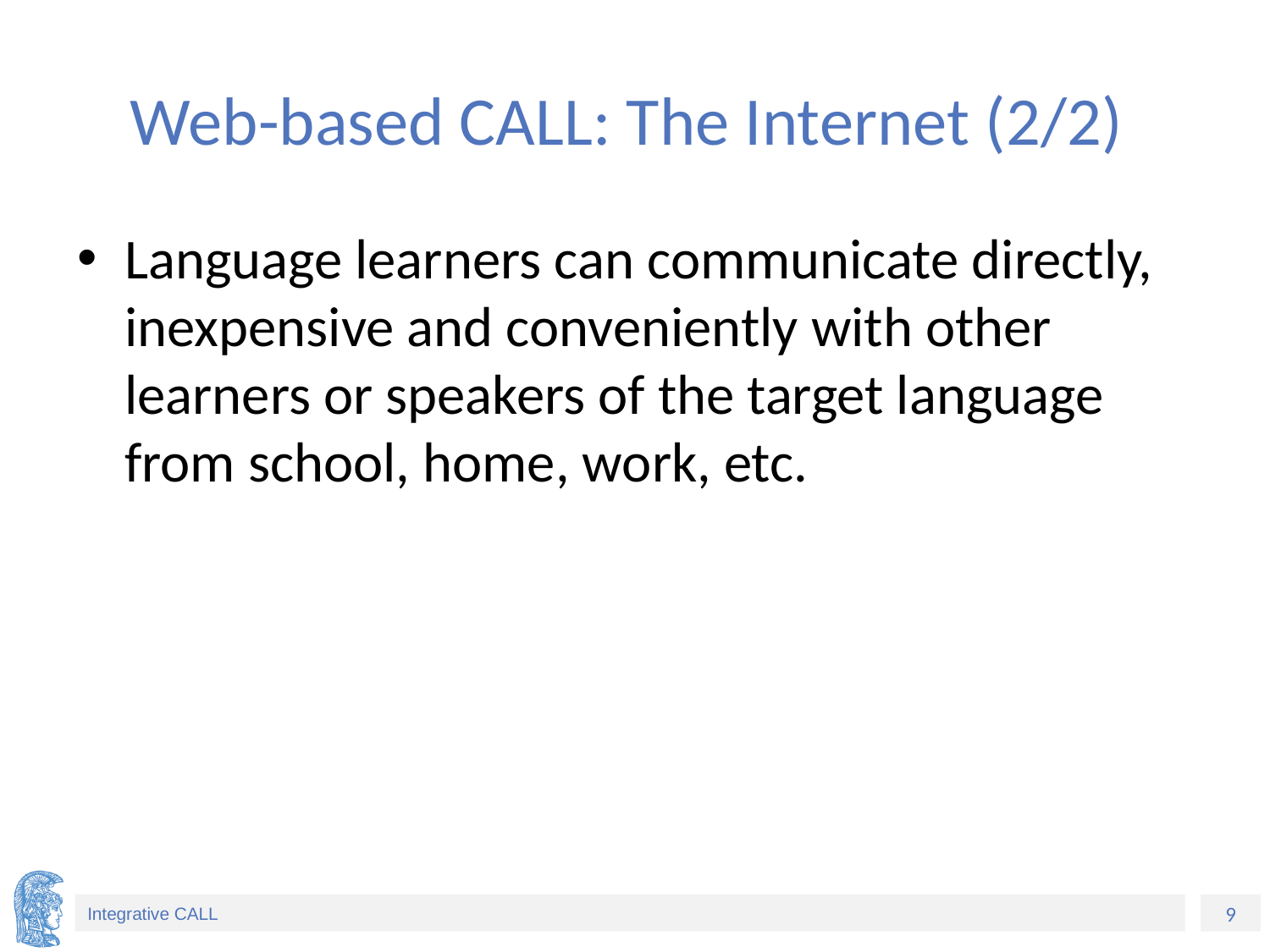

# Web-based CALL: The Internet (2/2)
Language learners can communicate directly, inexpensive and conveniently with other learners or speakers of the target language from school, home, work, etc.